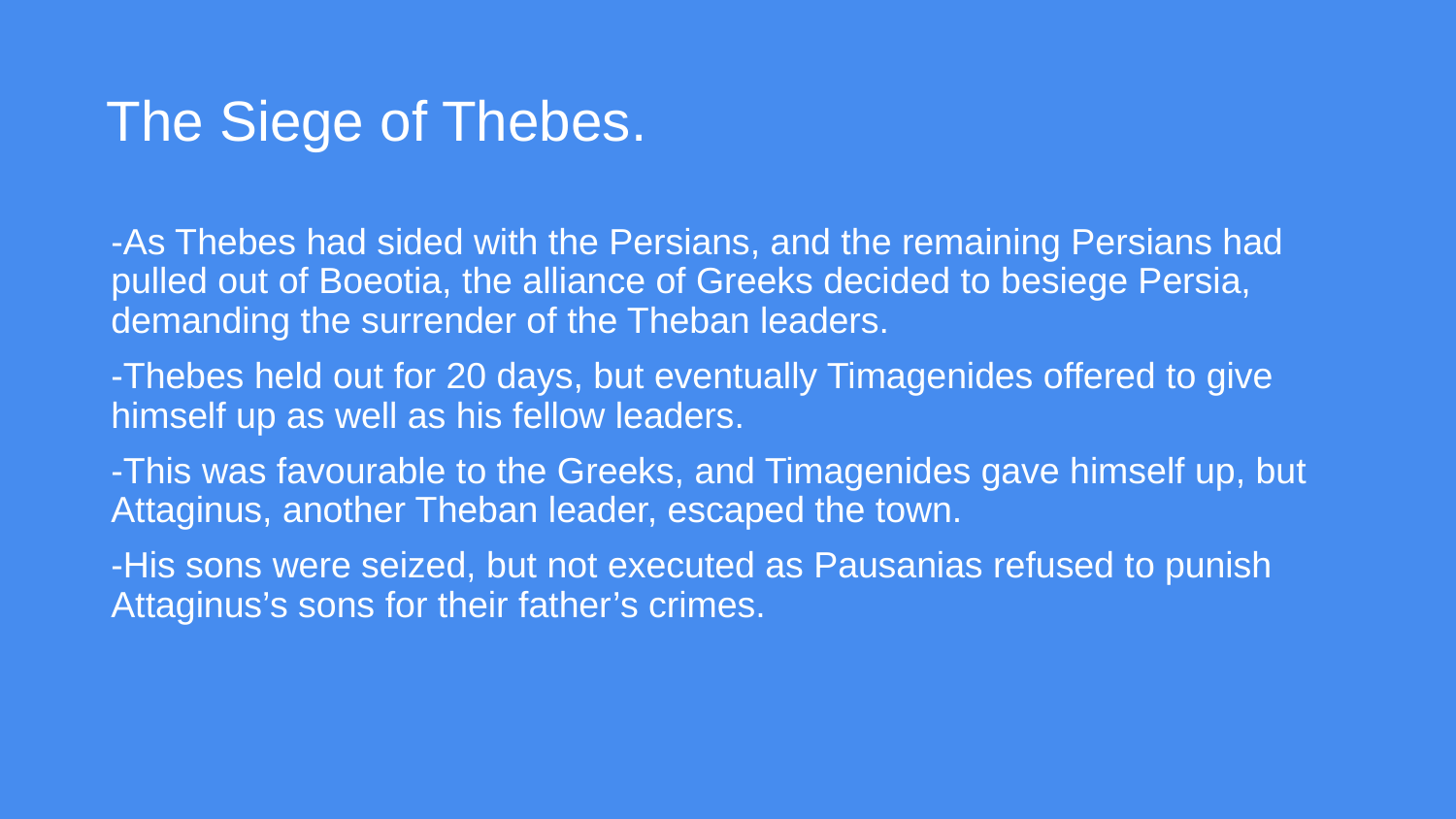

# The Siege of Thebes.
-As Thebes had sided with the Persians, and the remaining Persians had pulled out of Boeotia, the alliance of Greeks decided to besiege Persia, demanding the surrender of the Theban leaders.
-Thebes held out for 20 days, but eventually Timagenides offered to give himself up as well as his fellow leaders.
-This was favourable to the Greeks, and Timagenides gave himself up, but Attaginus, another Theban leader, escaped the town.
-His sons were seized, but not executed as Pausanias refused to punish Attaginus’s sons for their father’s crimes.